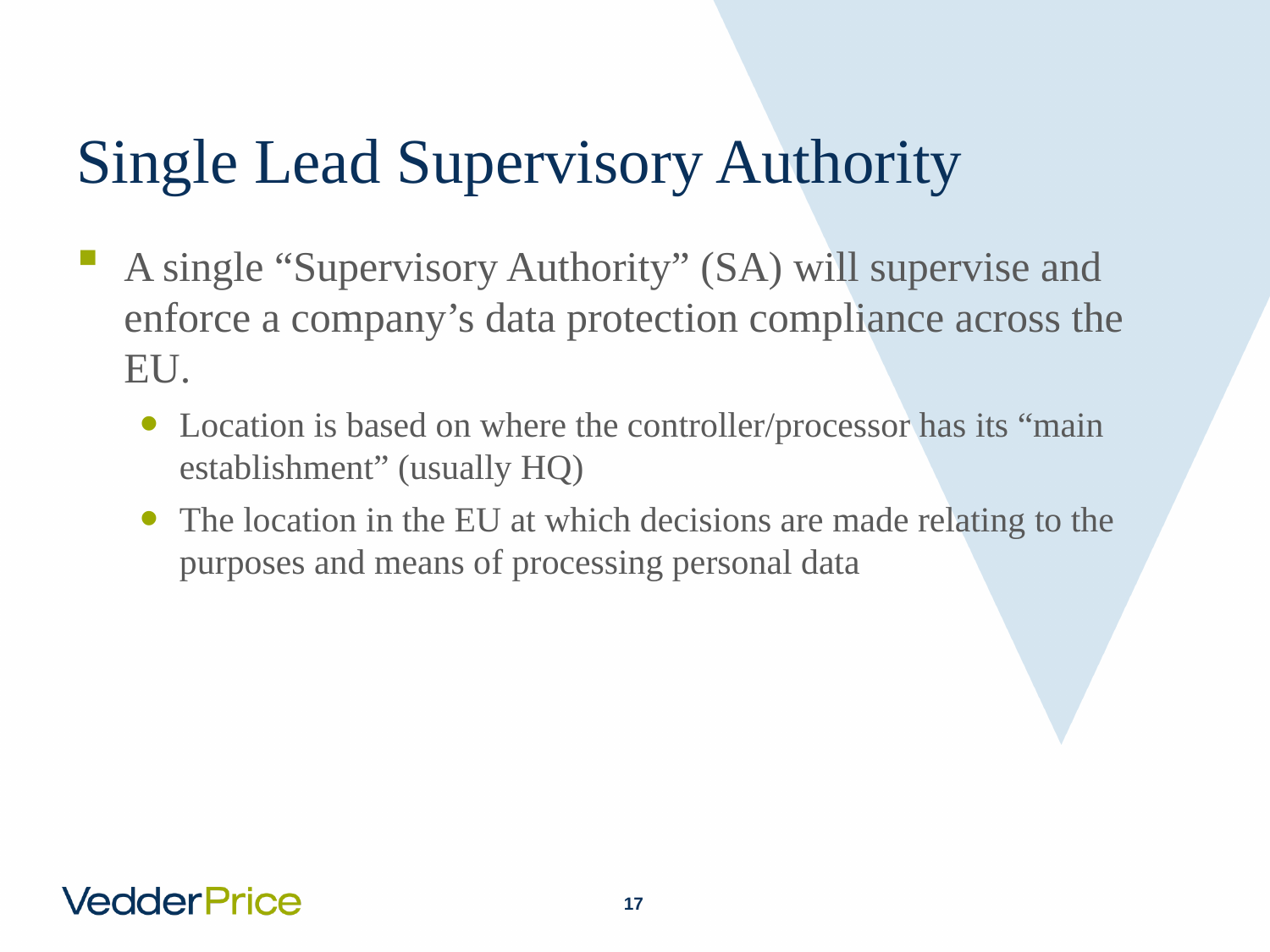

# Single Lead Supervisory Authority
A single “Supervisory Authority” (SA) will supervise and enforce a company’s data protection compliance across the EU.
Location is based on where the controller/processor has its “main establishment” (usually HQ)
The location in the EU at which decisions are made relating to the purposes and means of processing personal data
17